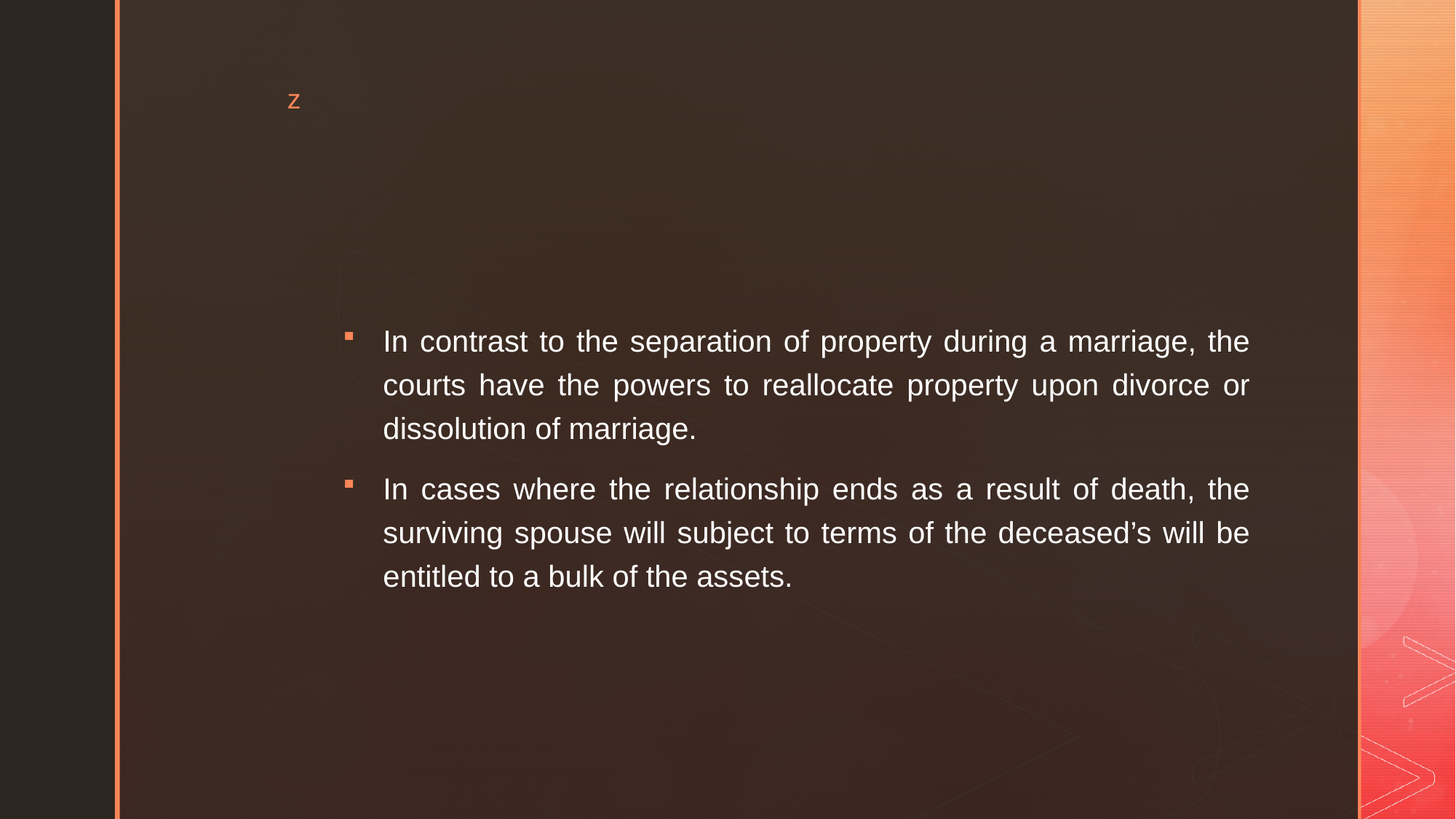

#
In contrast to the separation of property during a marriage, the courts have the powers to reallocate property upon divorce or dissolution of marriage.
In cases where the relationship ends as a result of death, the surviving spouse will subject to terms of the deceased’s will be entitled to a bulk of the assets.